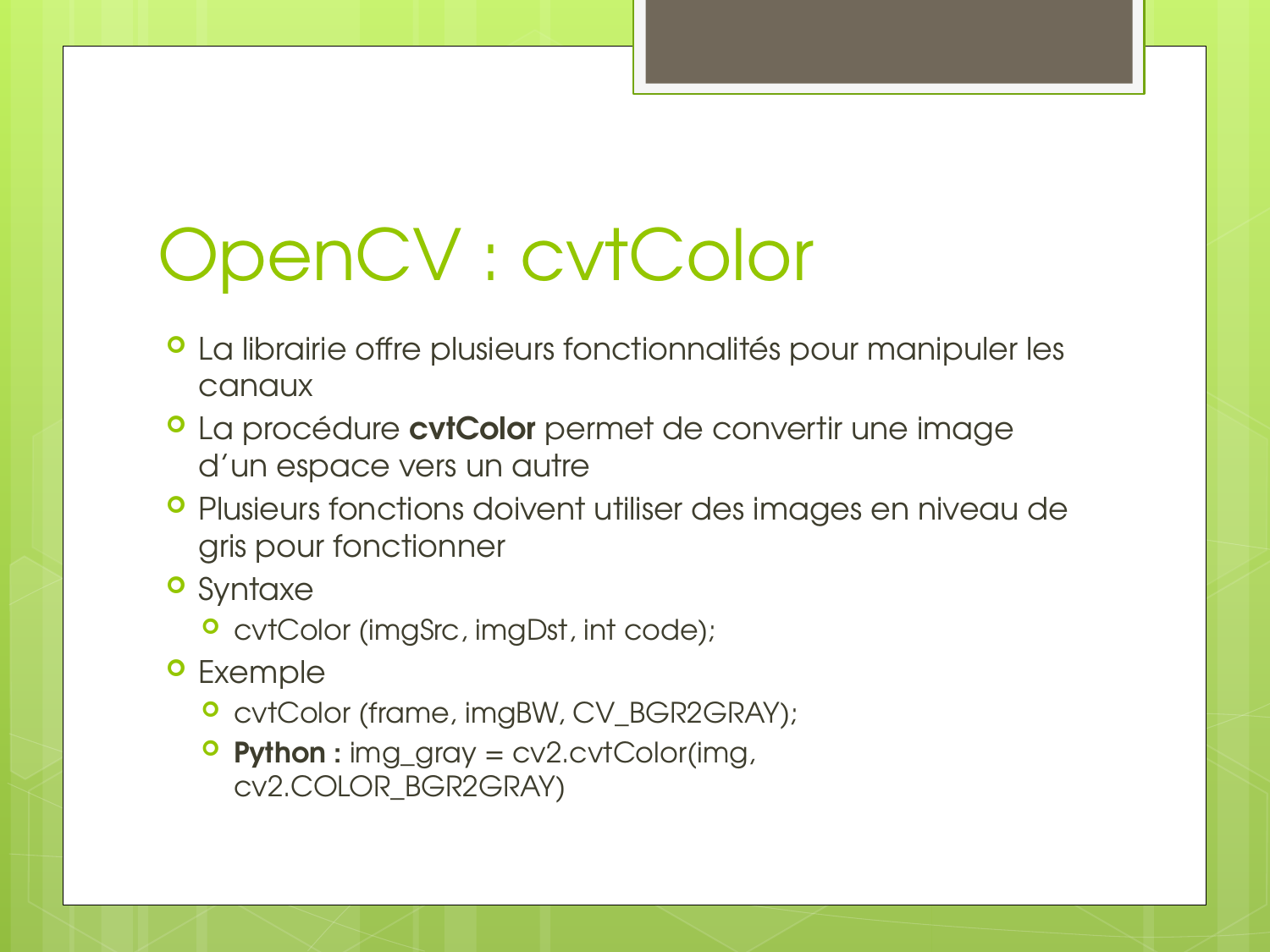

# OpenCV : cvtColor
La librairie offre plusieurs fonctionnalités pour manipuler les canaux
La procédure cvtColor permet de convertir une image d’un espace vers un autre
Plusieurs fonctions doivent utiliser des images en niveau de gris pour fonctionner
Syntaxe
cvtColor (imgSrc, imgDst, int code);
Exemple
cvtColor (frame, imgBW, CV_BGR2GRAY);
Python : img_gray = cv2.cvtColor(img, cv2.COLOR_BGR2GRAY)